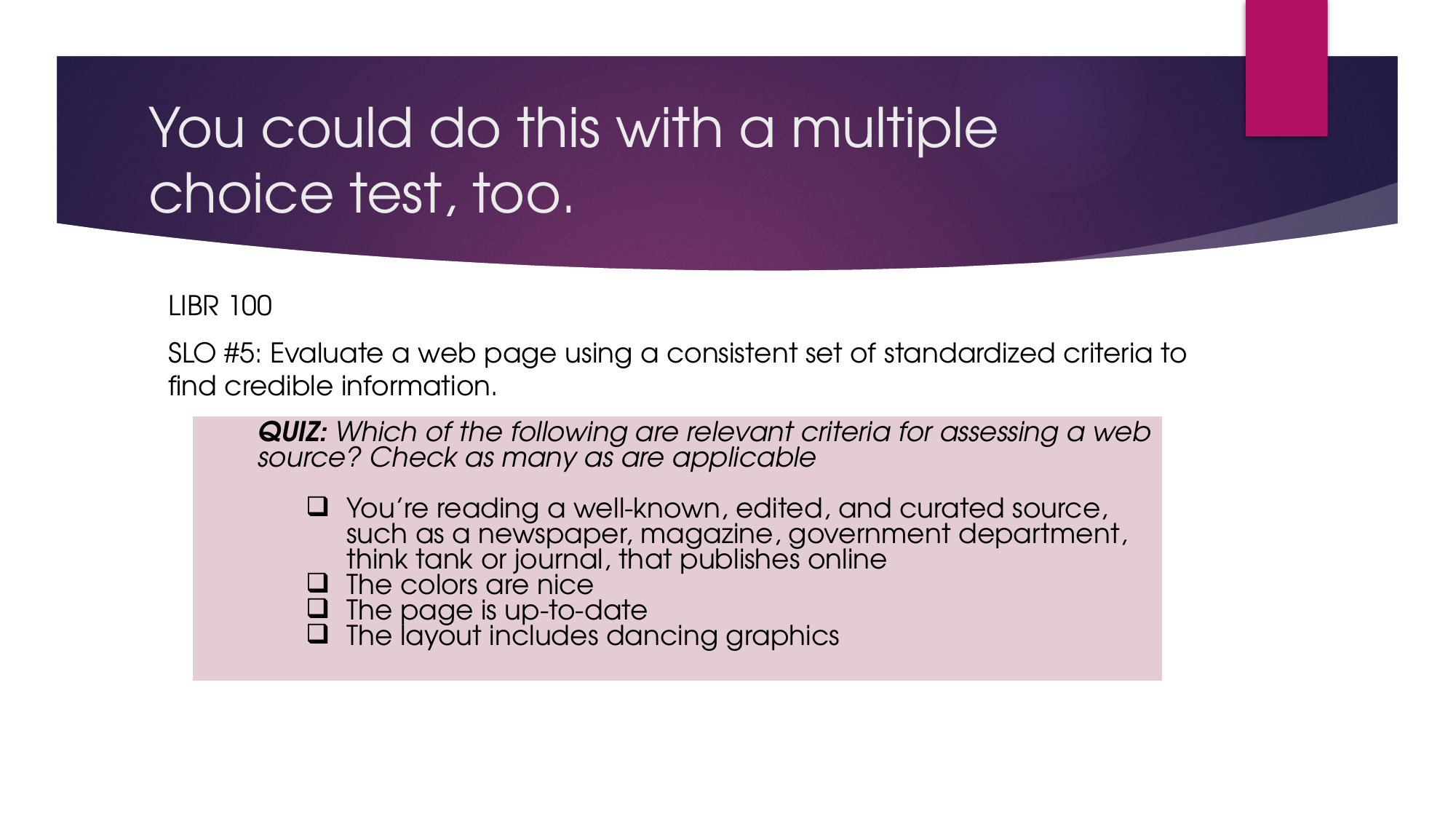

# You could do this with a multiple choice test, too.
LIBR 100
SLO #5: Evaluate a web page using a consistent set of standardized criteria to find credible information.

Quiz question:

| QUIZ: Which of the following are relevant criteria for assessing a web source? Check as many as are applicable You’re reading a well-known, edited, and curated source, such as a newspaper, magazine, government department, think tank or journal, that publishes online The colors are nice The page is up-to-date The layout includes dancing graphics |
| --- |